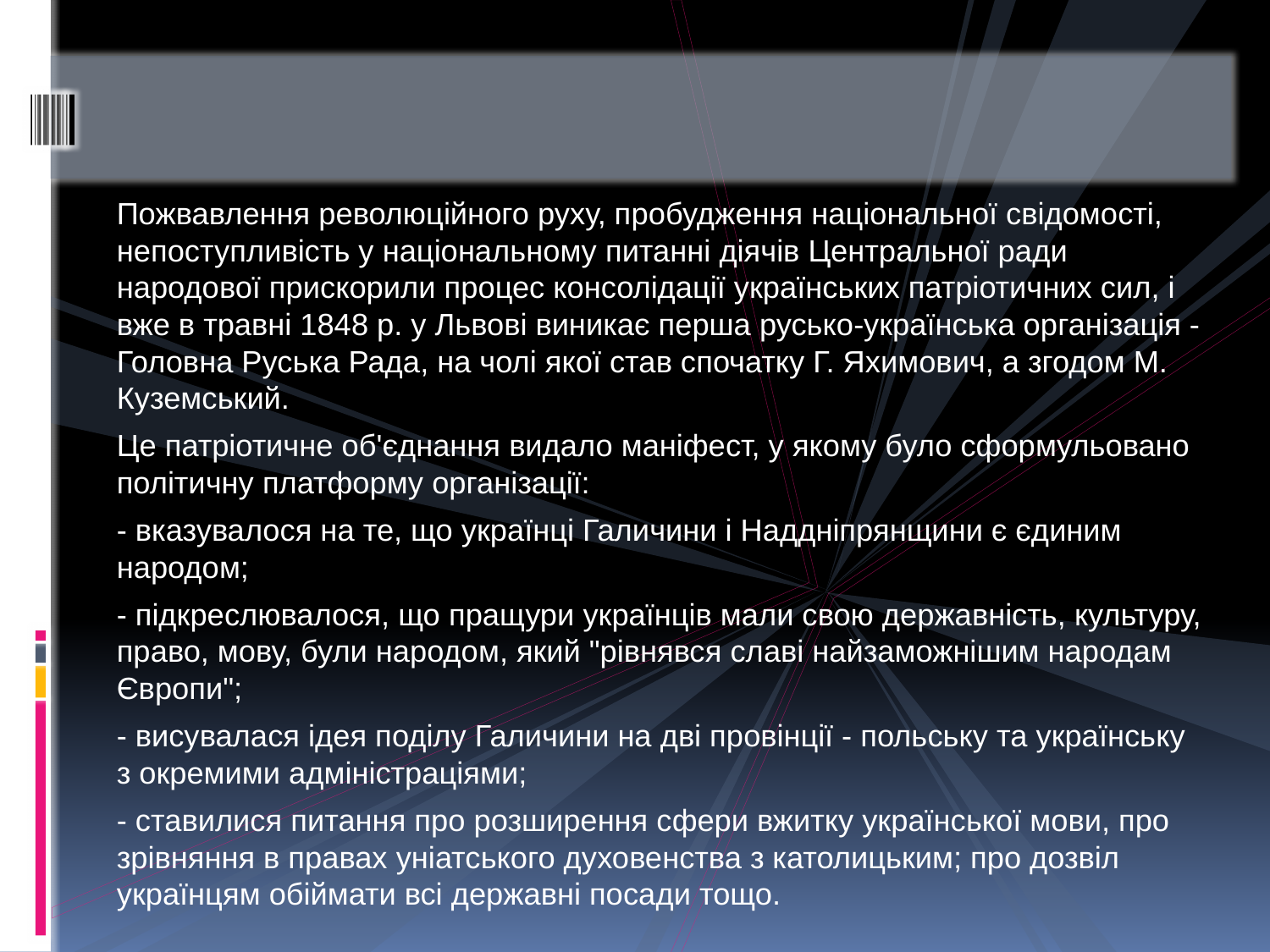

Пожвавлення революційного руху, пробудження національної свідомості, непоступливість у національному питанні діячів Центральної ради народової прискорили процес консолідації українських патріотичних сил, і вже в травні 1848 р. у Львові виникає перша русько-українська організація - Головна Руська Рада, на чолі якої став спочатку Г. Яхимович, а згодом М. Куземський.
Це патріотичне об'єднання видало маніфест, у якому було сформульовано політичну платформу організації:
- вказувалося на те, що українці Галичини і Наддніпрянщини є єдиним народом;
- підкреслювалося, що пращури українців мали свою державність, культуру, право, мову, були народом, який "рівнявся славі найзаможнішим народам Європи";
- висувалася ідея поділу Галичини на дві провінції - польську та українську з окремими адміністраціями;
- ставилися питання про розширення сфери вжитку української мови, про зрівняння в правах уніатського духовенства з католицьким; про дозвіл українцям обіймати всі державні посади тощо.